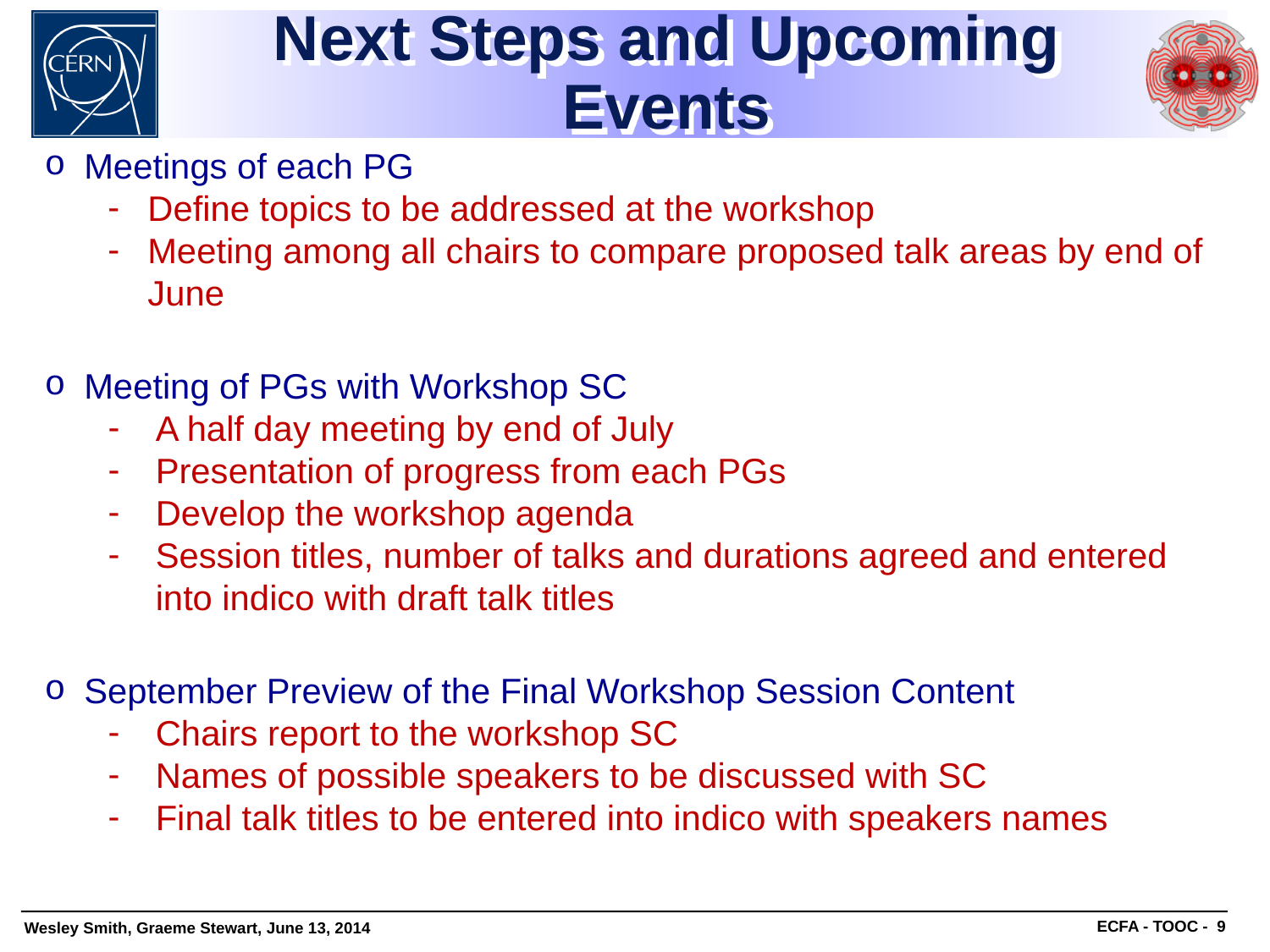

# Next Steps and Upcoming Events
Meetings of each PG
Define topics to be addressed at the workshop
Meeting among all chairs to compare proposed talk areas by end of June

Meeting of PGs with Workshop SC
A half day meeting by end of July
Presentation of progress from each PGs
Develop the workshop agenda
Session titles, number of talks and durations agreed and entered into indico with draft talk titles

September Preview of the Final Workshop Session Content
Chairs report to the workshop SC
Names of possible speakers to be discussed with SC
Final talk titles to be entered into indico with speakers names